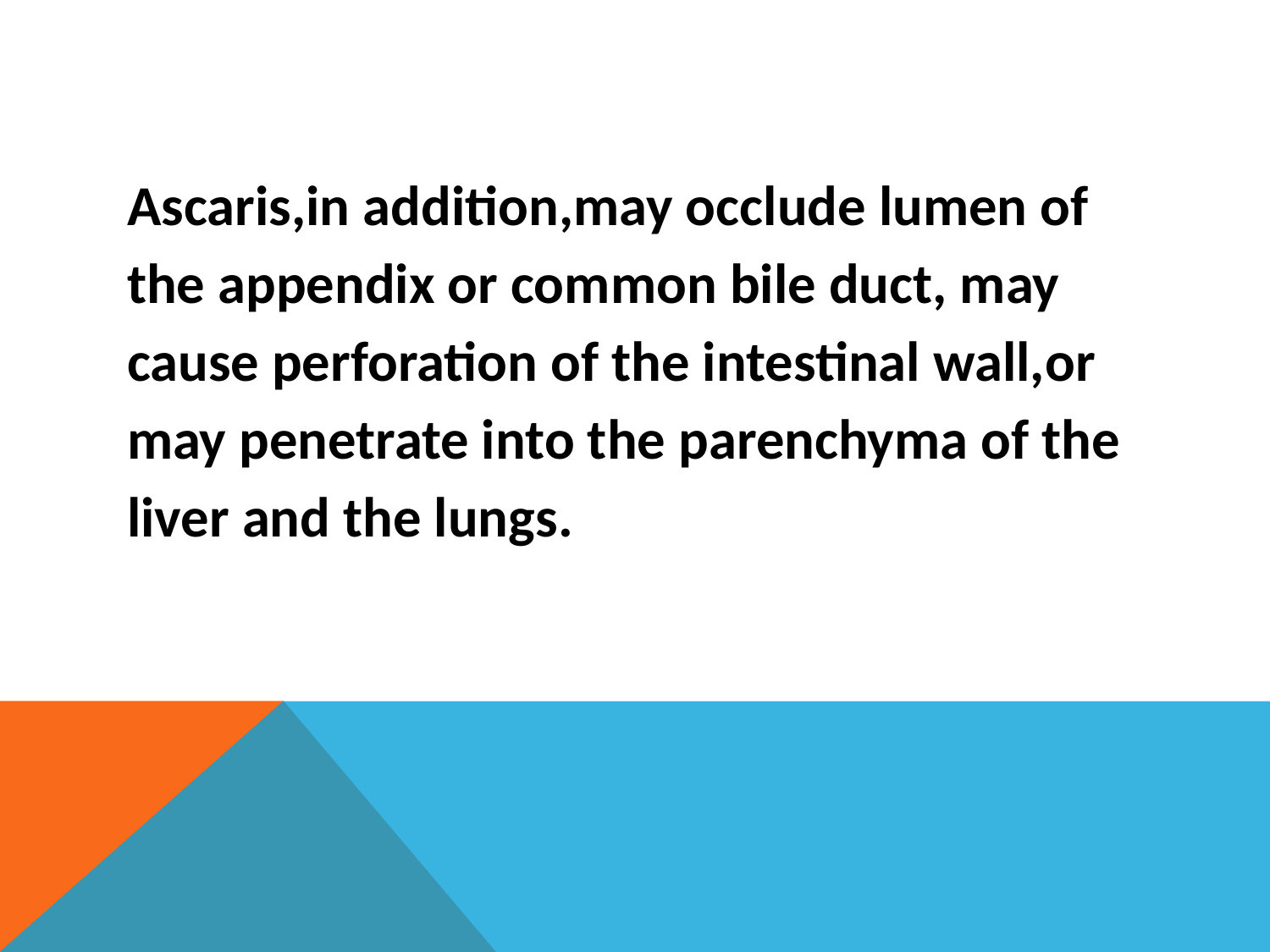

#
Ascaris,in addition,may occlude lumen of the appendix or common bile duct, may cause perforation of the intestinal wall,or may penetrate into the parenchyma of the liver and the lungs.